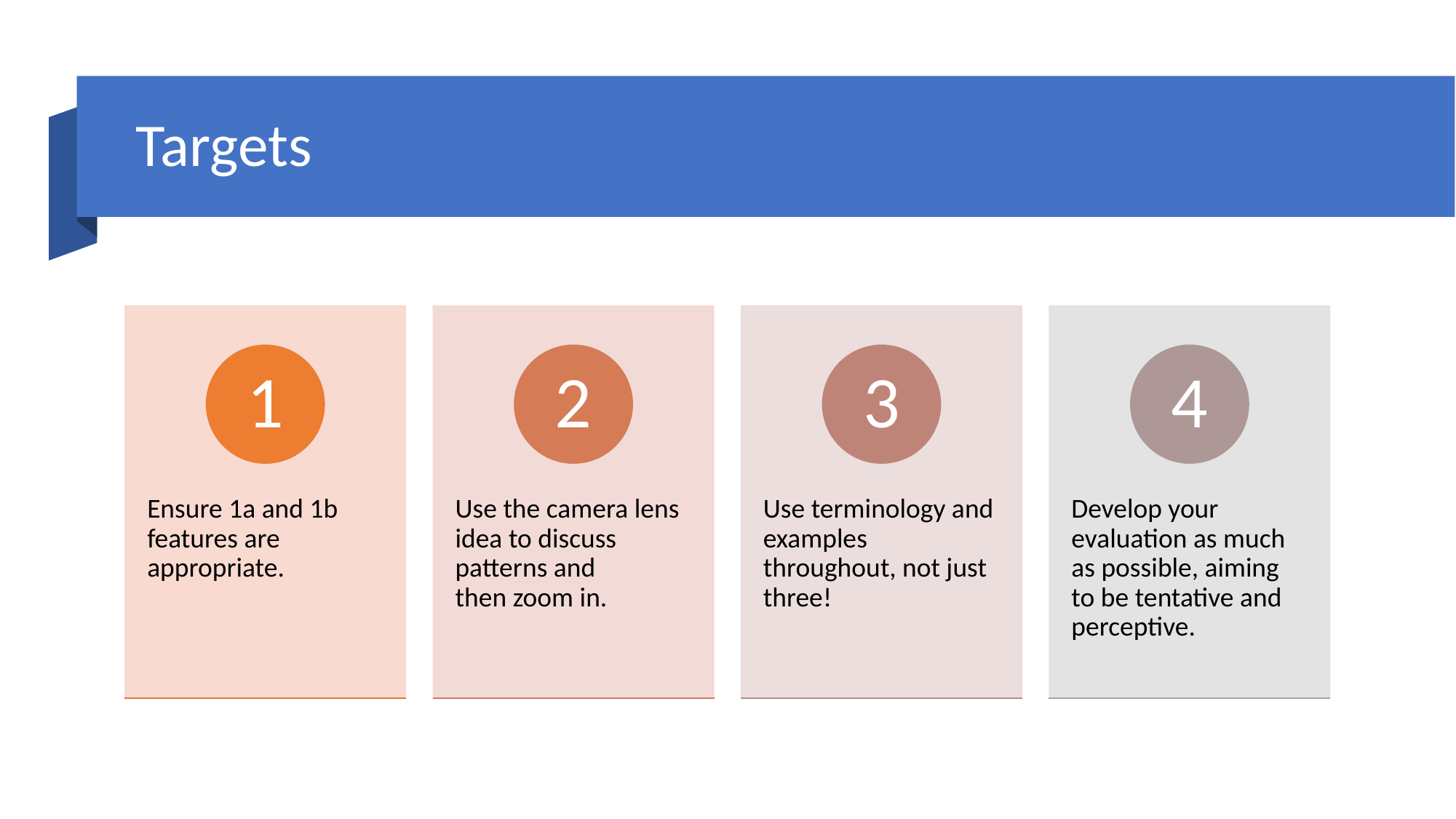

# Targets

Ensure 1a and 1b features are appropriate.
1
Use the camera lens idea to discuss patterns and then zoom in.
2
Use terminology and examples throughout, not just three!
3
Develop your evaluation as much as possible, aiming to be tentative and perceptive.
4